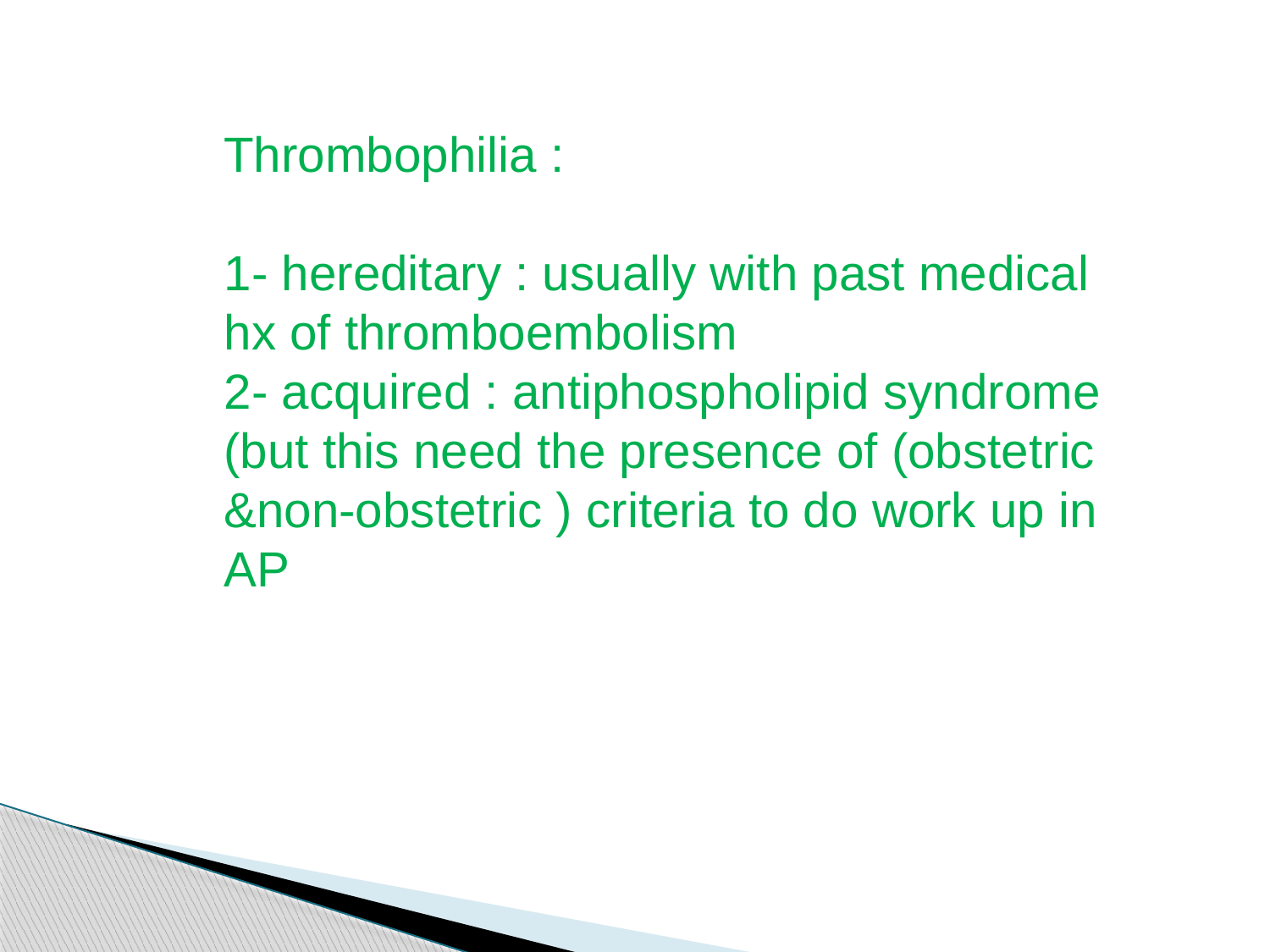

Thrombophilia :

1- hereditary : usually with past medical hx of thromboembolism
2- acquired : antiphospholipid syndrome (but this need the presence of (obstetric &non-obstetric ) criteria to do work up in AP